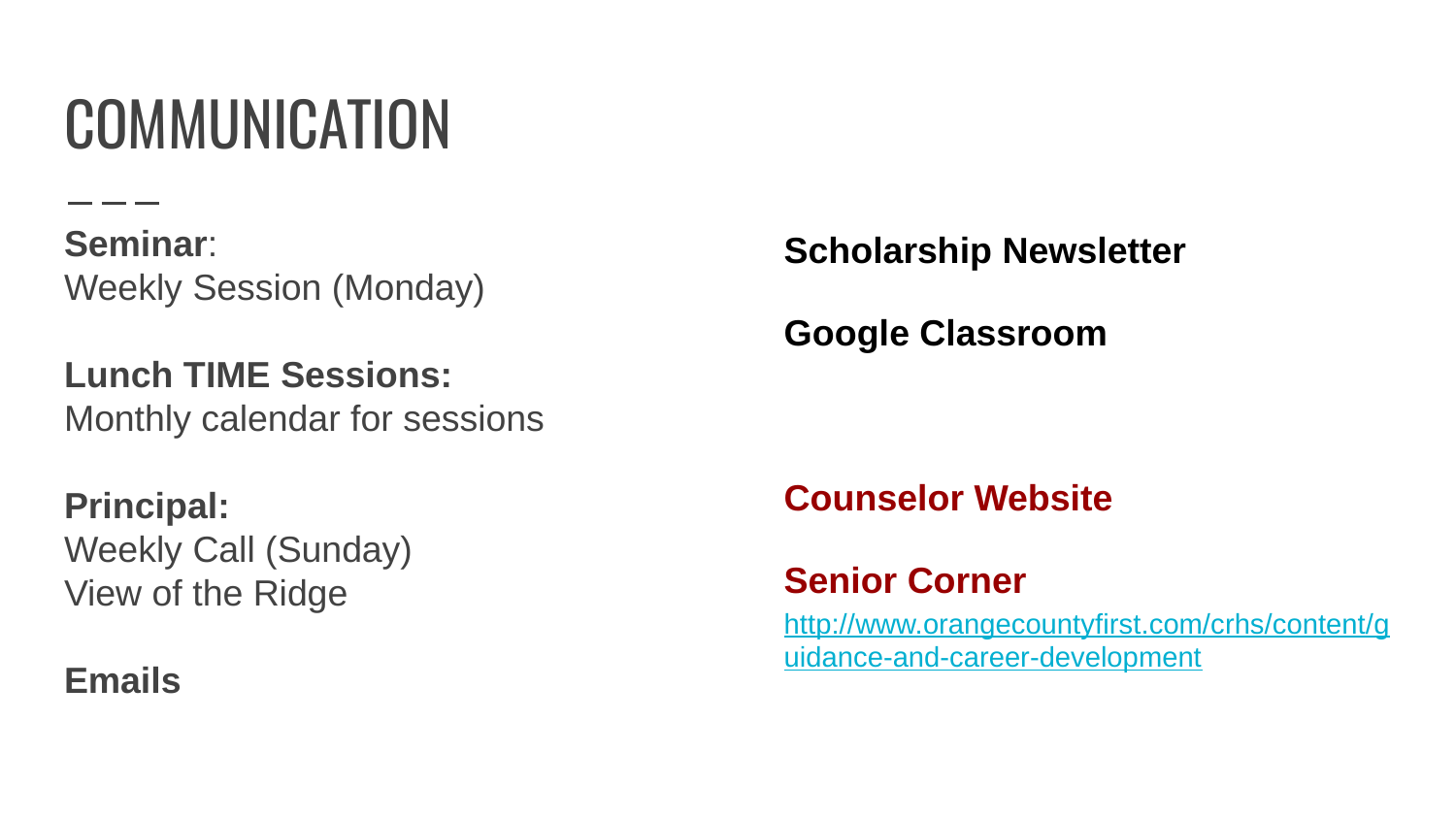

# COMMUNICATION
Seminar:
Weekly Session (Monday)

Lunch TIME Sessions:
Monthly calendar for sessions

Principal:
Weekly Call (Sunday)
View of the Ridge

Emails
Scholarship Newsletter
Google Classroom

Counselor Website
Senior Corner http://www.orangecountyfirst.com/crhs/content/guidance-and-career-development